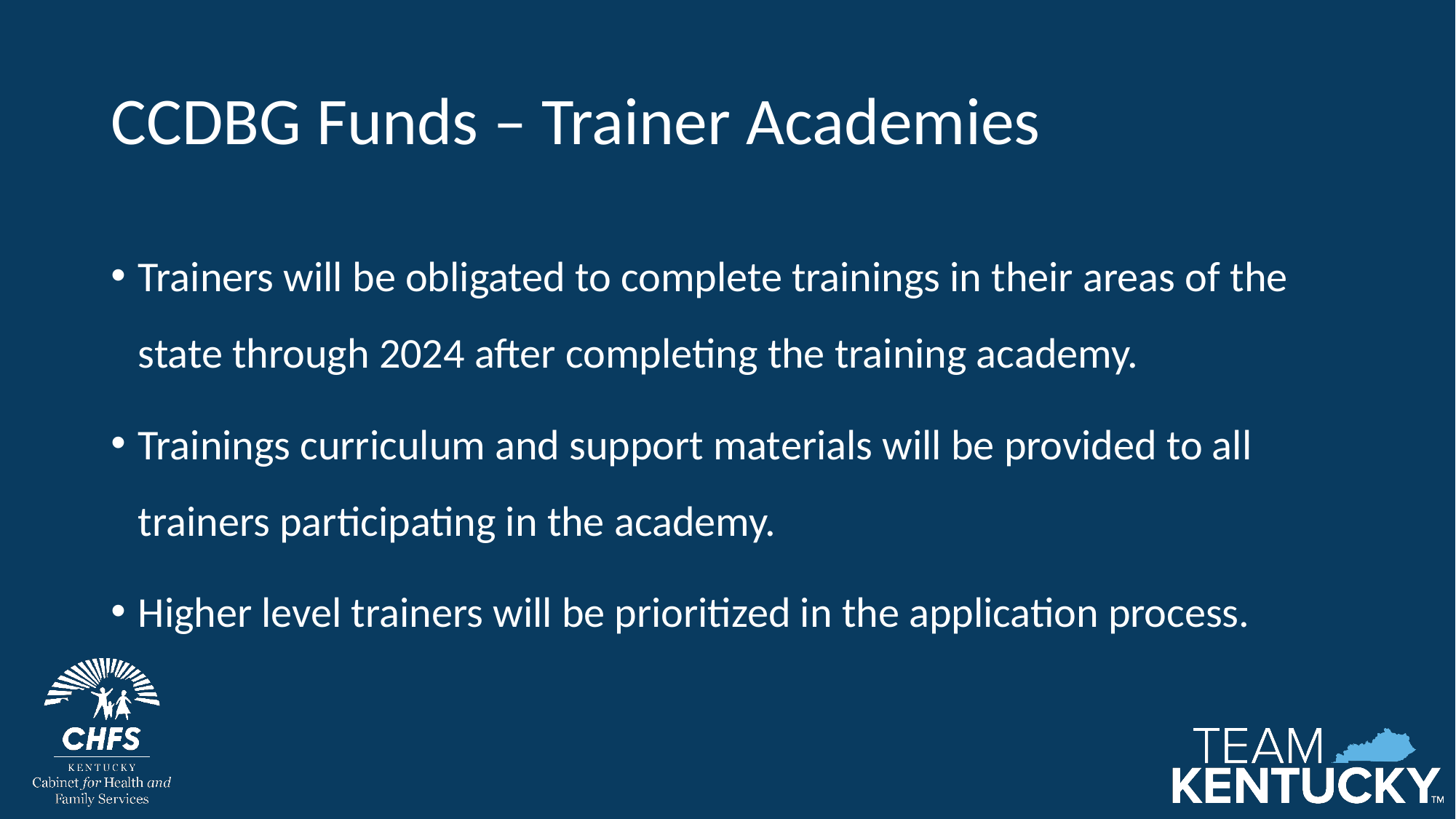

# CCDBG Funds – Trainer Academies
Trainers will be obligated to complete trainings in their areas of the state through 2024 after completing the training academy.
Trainings curriculum and support materials will be provided to all trainers participating in the academy.
Higher level trainers will be prioritized in the application process.